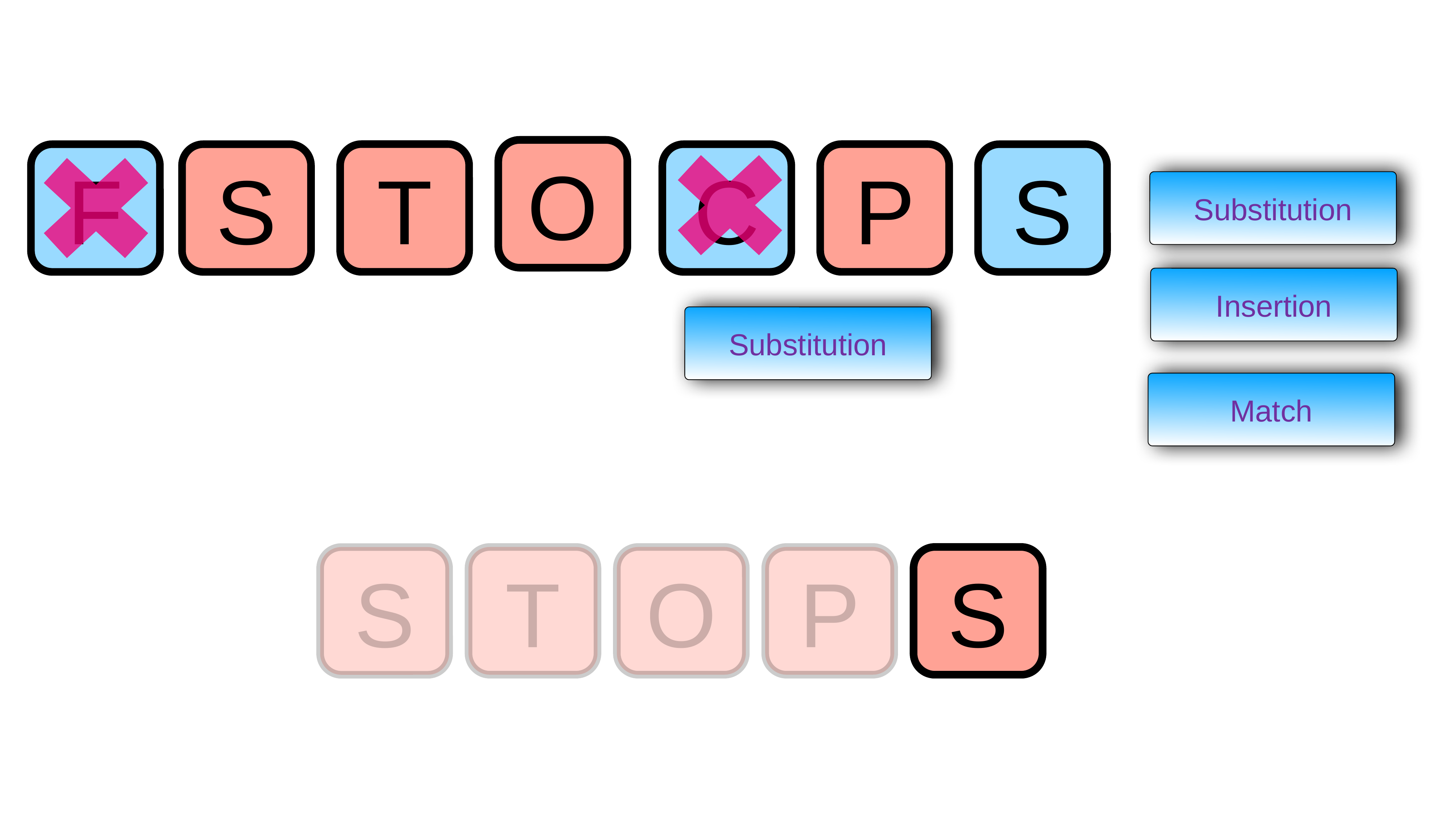

O
O
F
S
T
C
P
S
Substitution
Insertion
Substitution
Match
S
S
T
O
P
S